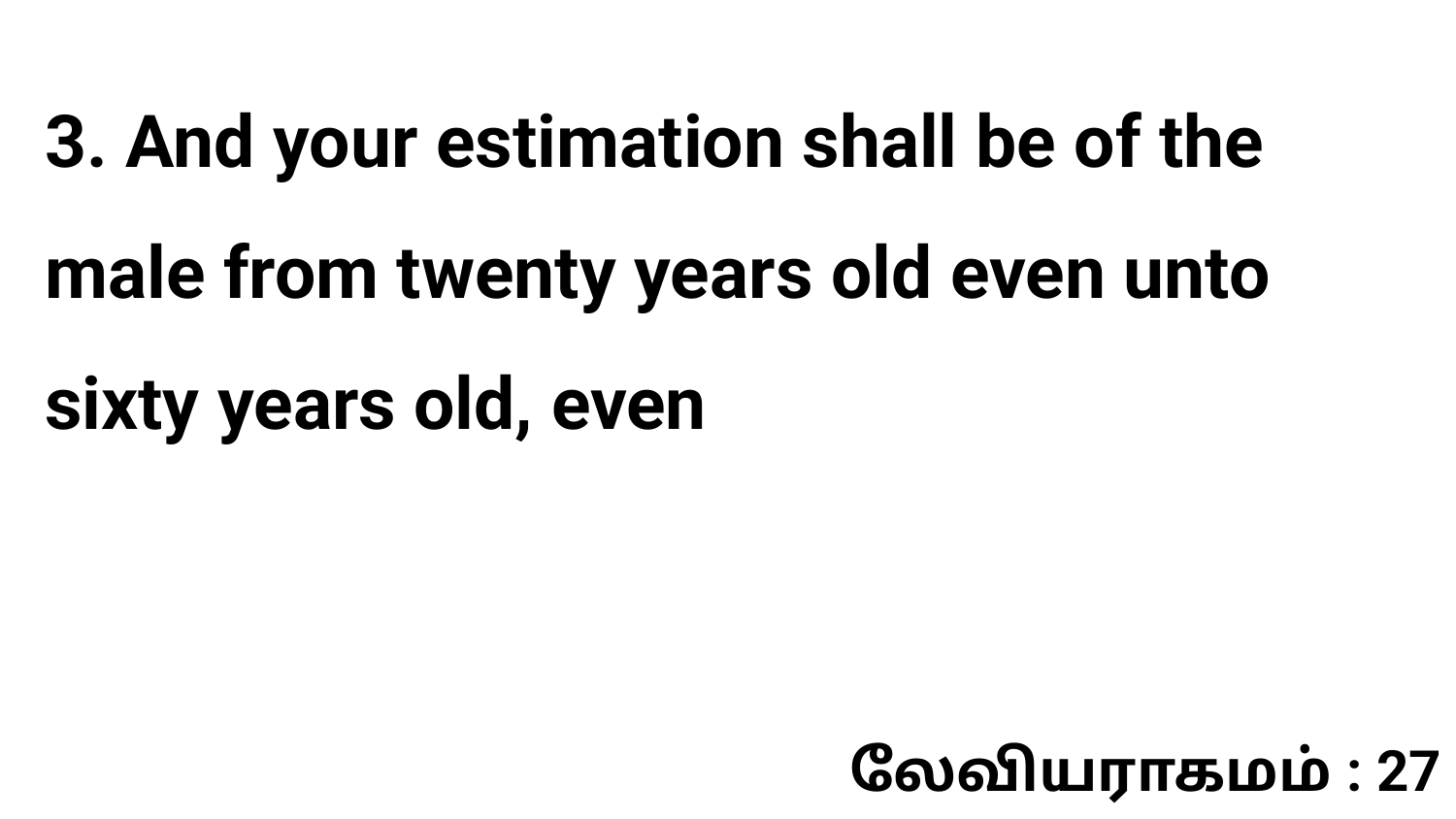

3. And your estimation shall be of the male from twenty years old even unto sixty years old, even
லேவியராகமம் : 27